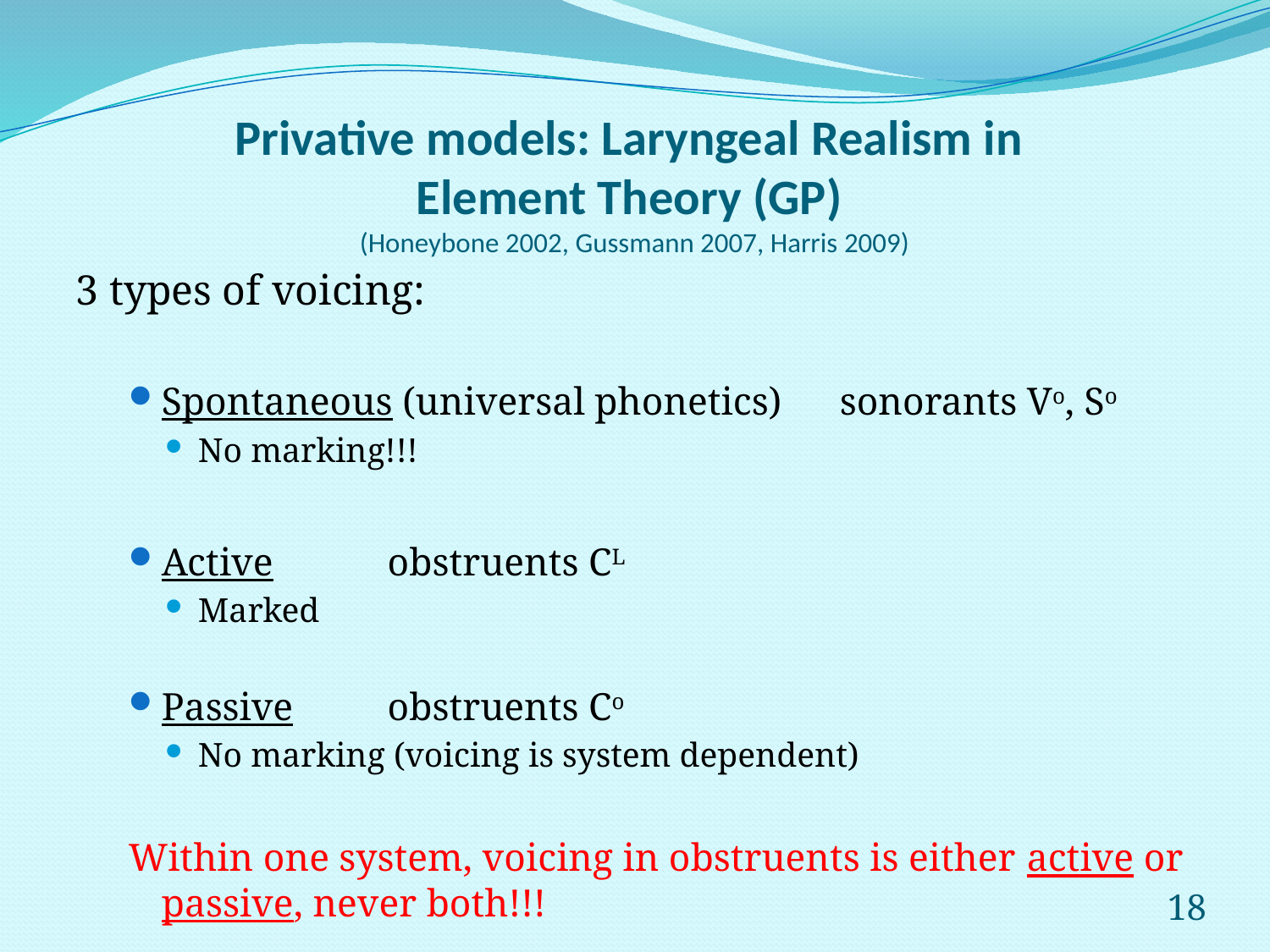

# Privative models: Laryngeal Realism in Element Theory (GP) (Honeybone 2002, Gussmann 2007, Harris 2009)
3 types of voicing:

Spontaneous (universal phonetics)	sonorants Vo, So
No marking!!!

Active	 				obstruents CL
Marked

Passive					obstruents Co
No marking (voicing is system dependent)

Within one system, voicing in obstruents is either active or passive, never both!!!
18